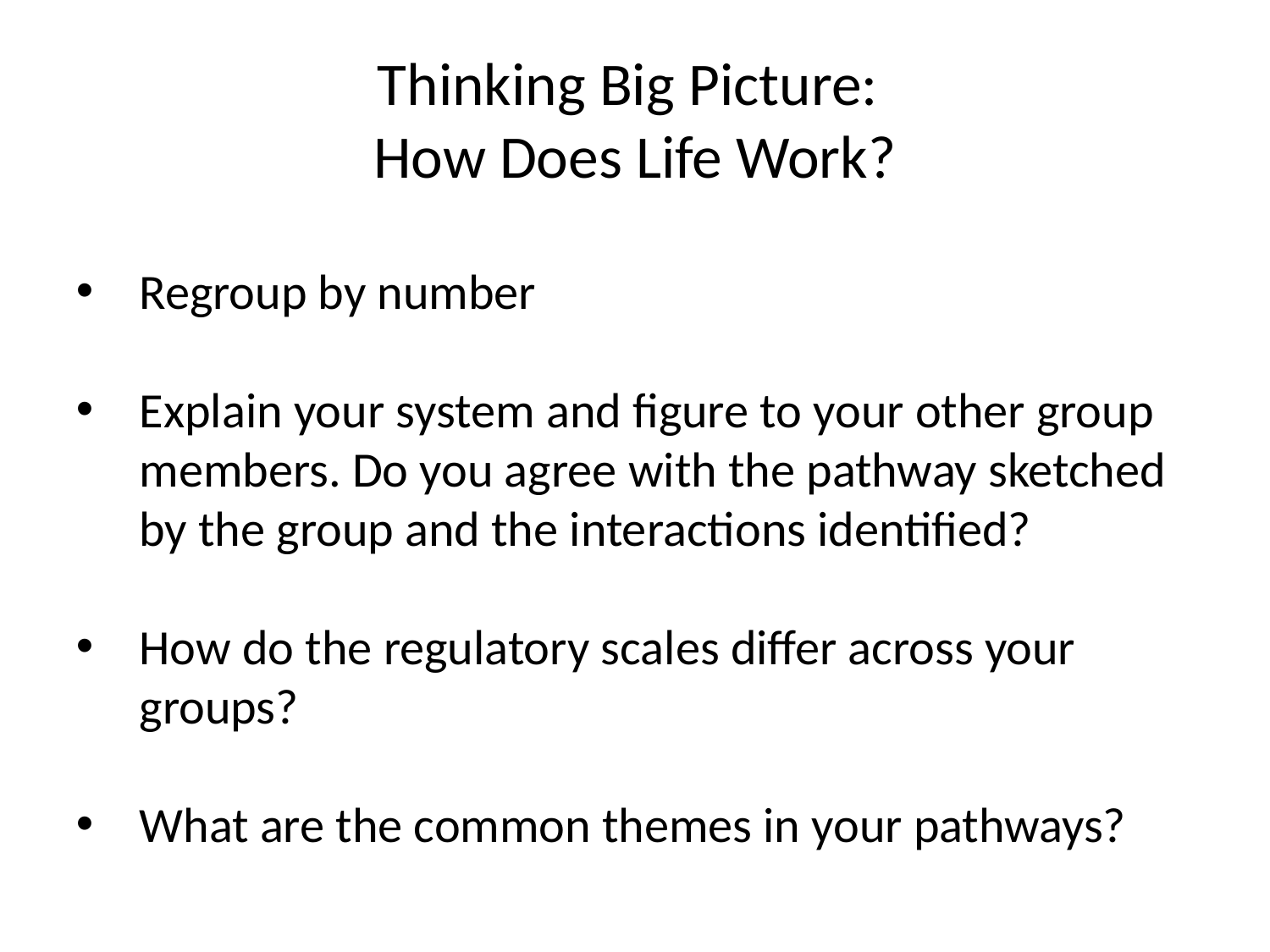

# Thinking Big Picture: How Does Life Work?
Regroup by number

Explain your system and figure to your other group members. Do you agree with the pathway sketched by the group and the interactions identified?

How do the regulatory scales differ across your groups?

What are the common themes in your pathways?